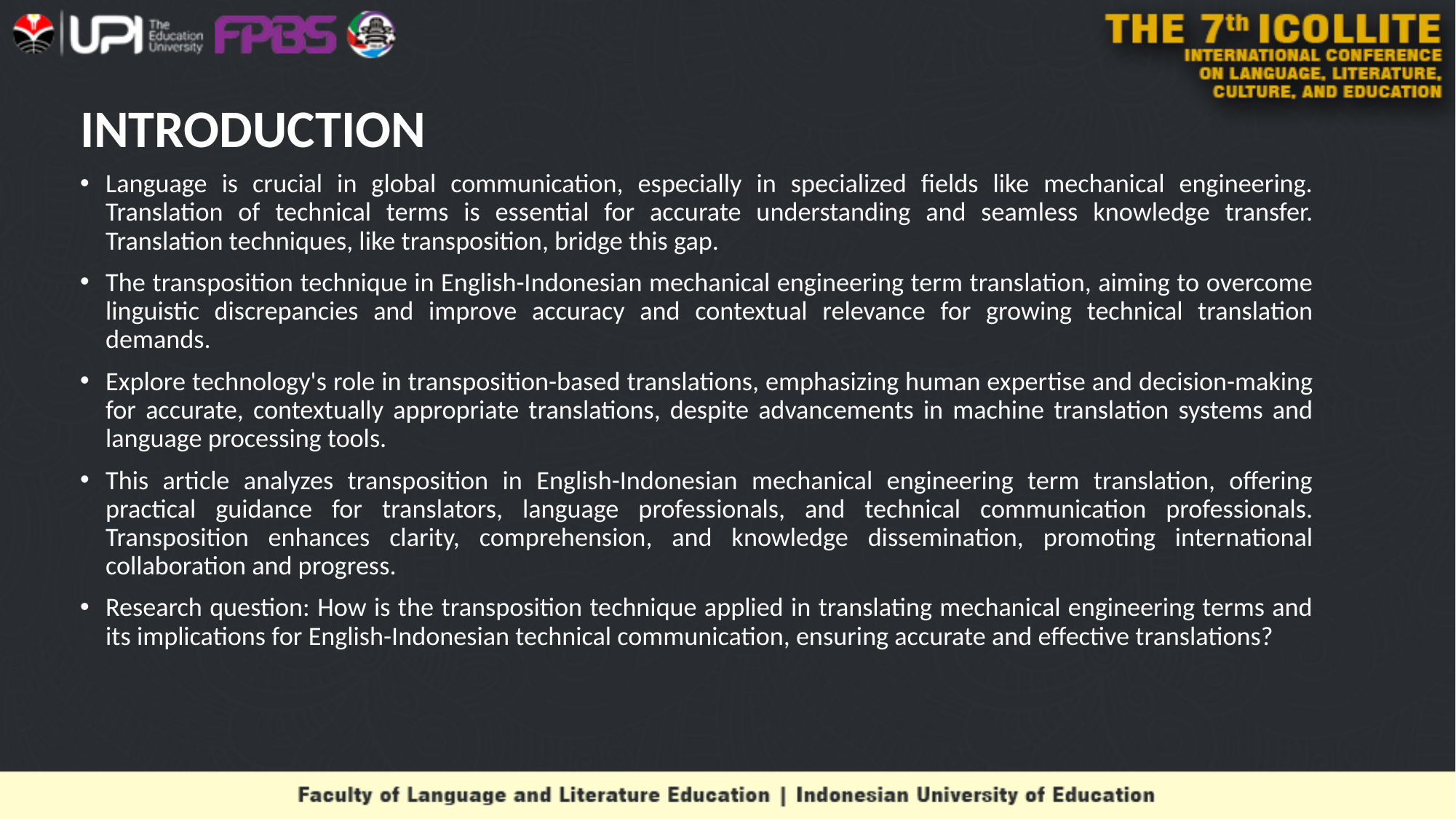

# INTRODUCTION
Language is crucial in global communication, especially in specialized fields like mechanical engineering. Translation of technical terms is essential for accurate understanding and seamless knowledge transfer. Translation techniques, like transposition, bridge this gap.
The transposition technique in English-Indonesian mechanical engineering term translation, aiming to overcome linguistic discrepancies and improve accuracy and contextual relevance for growing technical translation demands.
Explore technology's role in transposition-based translations, emphasizing human expertise and decision-making for accurate, contextually appropriate translations, despite advancements in machine translation systems and language processing tools.
This article analyzes transposition in English-Indonesian mechanical engineering term translation, offering practical guidance for translators, language professionals, and technical communication professionals. Transposition enhances clarity, comprehension, and knowledge dissemination, promoting international collaboration and progress.
Research question: How is the transposition technique applied in translating mechanical engineering terms and its implications for English-Indonesian technical communication, ensuring accurate and effective translations?